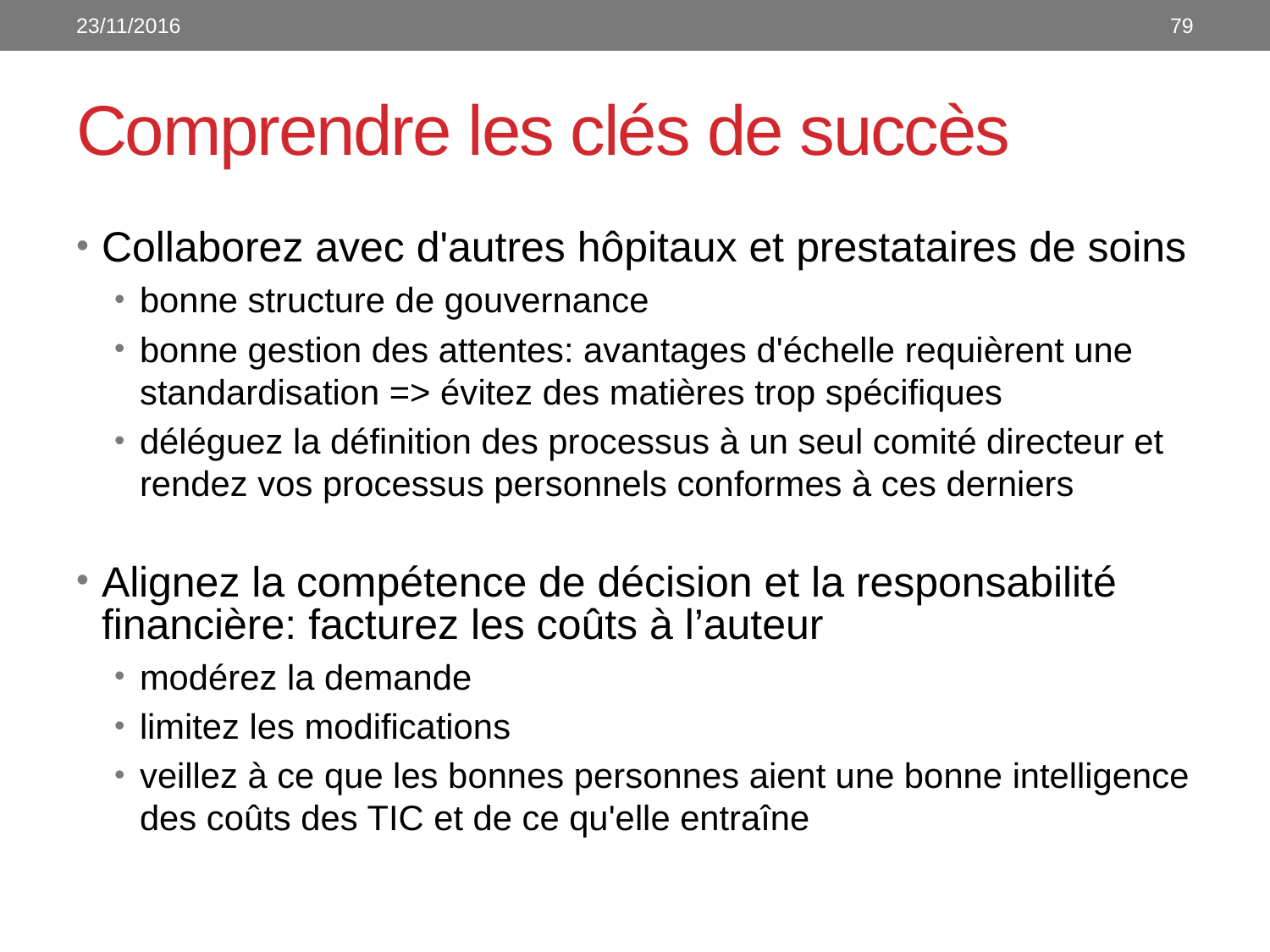

23/11/2016
79
# Comprendre les clés de succès
Collaborez avec d'autres hôpitaux et prestataires de soins
bonne structure de gouvernance
bonne gestion des attentes: avantages d'échelle requièrent une standardisation => évitez des matières trop spécifiques
déléguez la définition des processus à un seul comité directeur et rendez vos processus personnels conformes à ces derniers

Alignez la compétence de décision et la responsabilité financière: facturez les coûts à l’auteur
modérez la demande
limitez les modifications
veillez à ce que les bonnes personnes aient une bonne intelligence des coûts des TIC et de ce qu'elle entraîne